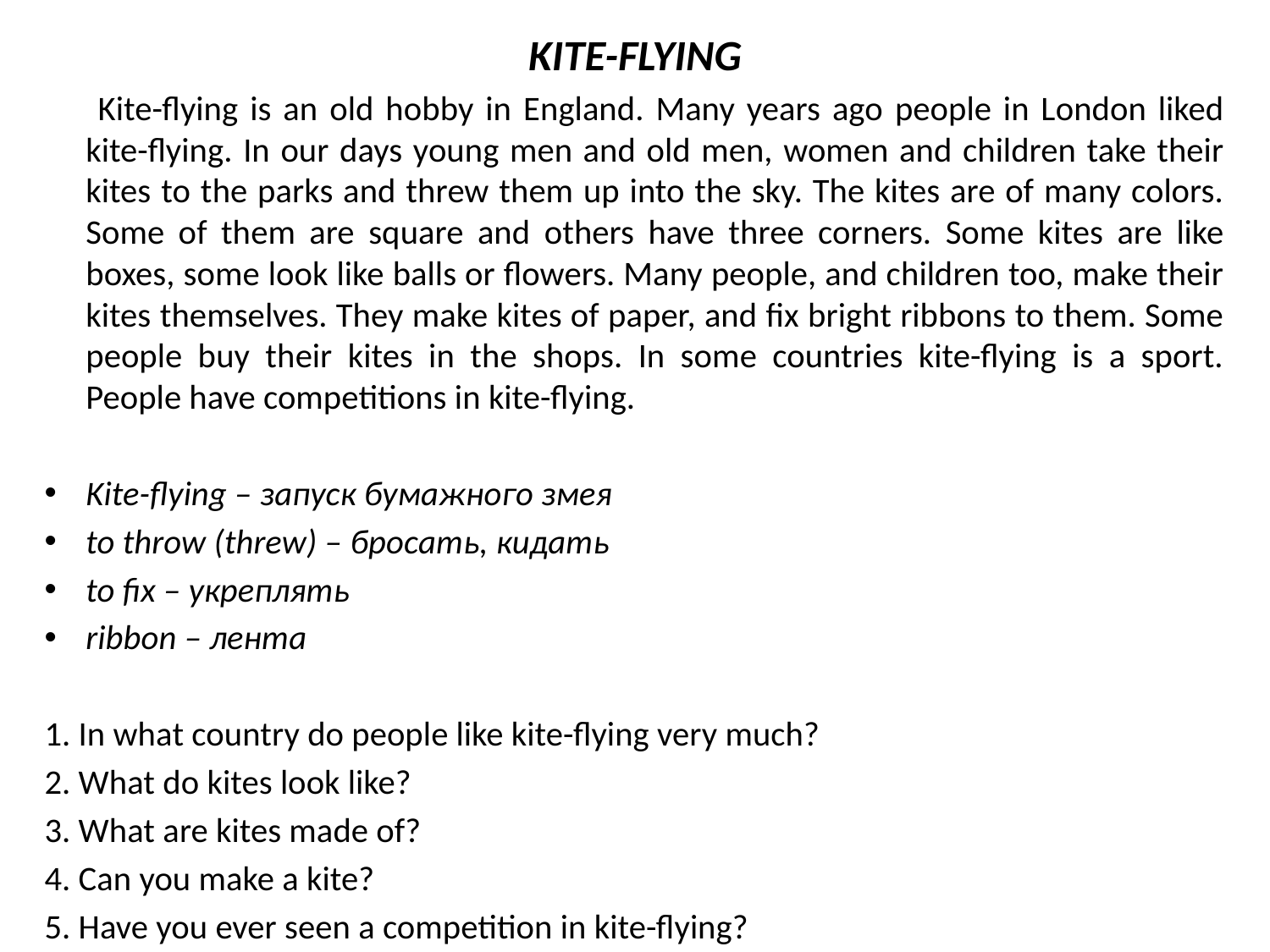

KITE-FLYING
   	Kite-flying is an old hobby in England. Many years ago people in London liked kite-flying. In our days young men and old men, women and children take their kites to the parks and threw them up into the sky. The kites are of many colors. Some of them are square and others have three corners. Some kites are like boxes, some look like balls or flowers. Many people, and children too, make their kites themselves. They make kites of paper, and fix bright ribbons to them. Some people buy their kites in the shops. In some countries kite-flying is a sport. People have competitions in kite-flying.

Kite-flying – запуск бумажного змея
to throw (threw) – бросать, кидать
to fix – укреплять
ribbon – лента

1. In what country do people like kite-flying very much?
2. What do kites look like?
3. What are kites made of?
4. Can you make a kite?
5. Have you ever seen a competition in kite-flying?